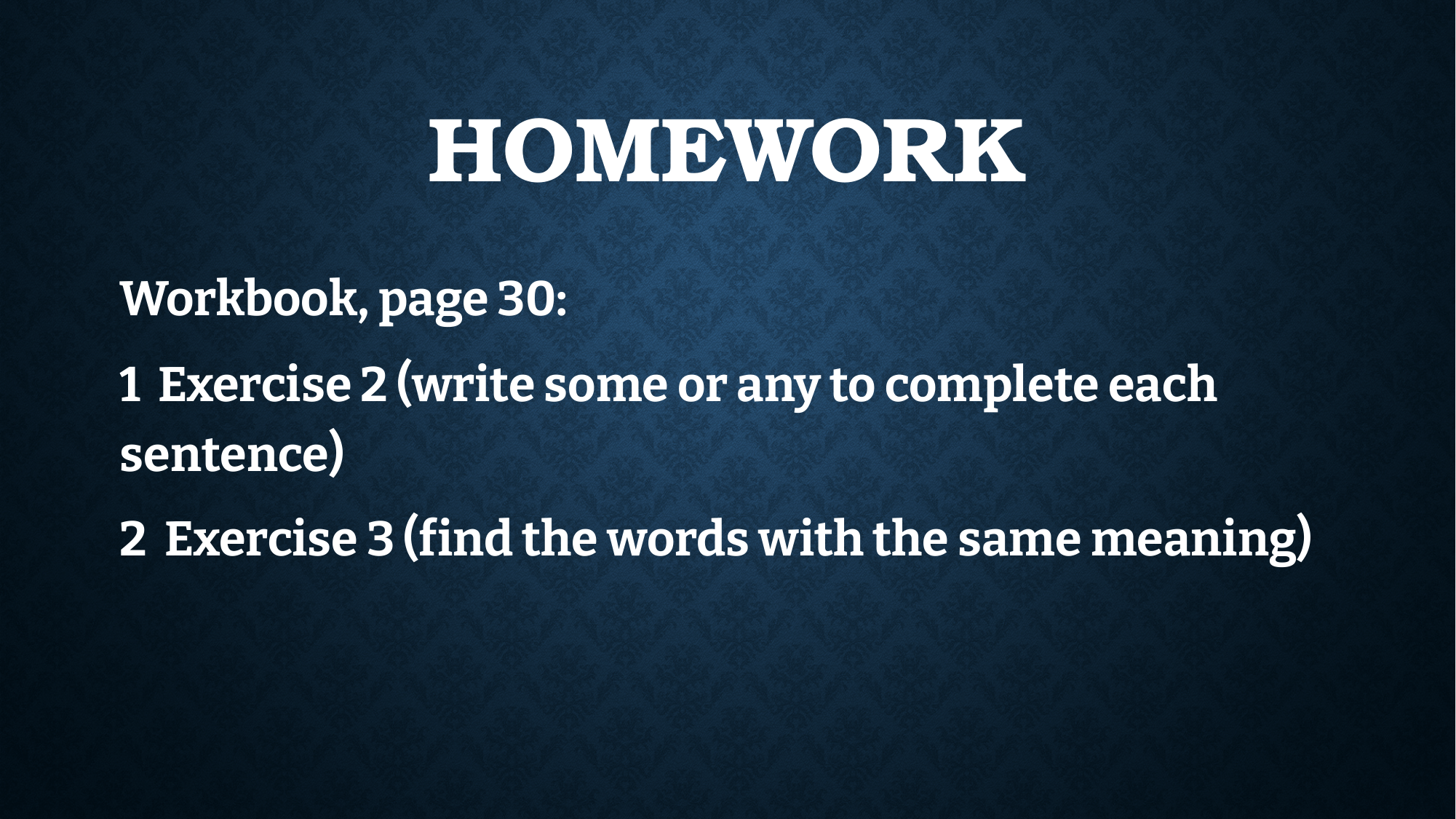

# homework
Workbook, page 30:
1  Exercise 2 (write some or any to complete each sentence)
2  Exercise 3 (find the words with the same meaning)